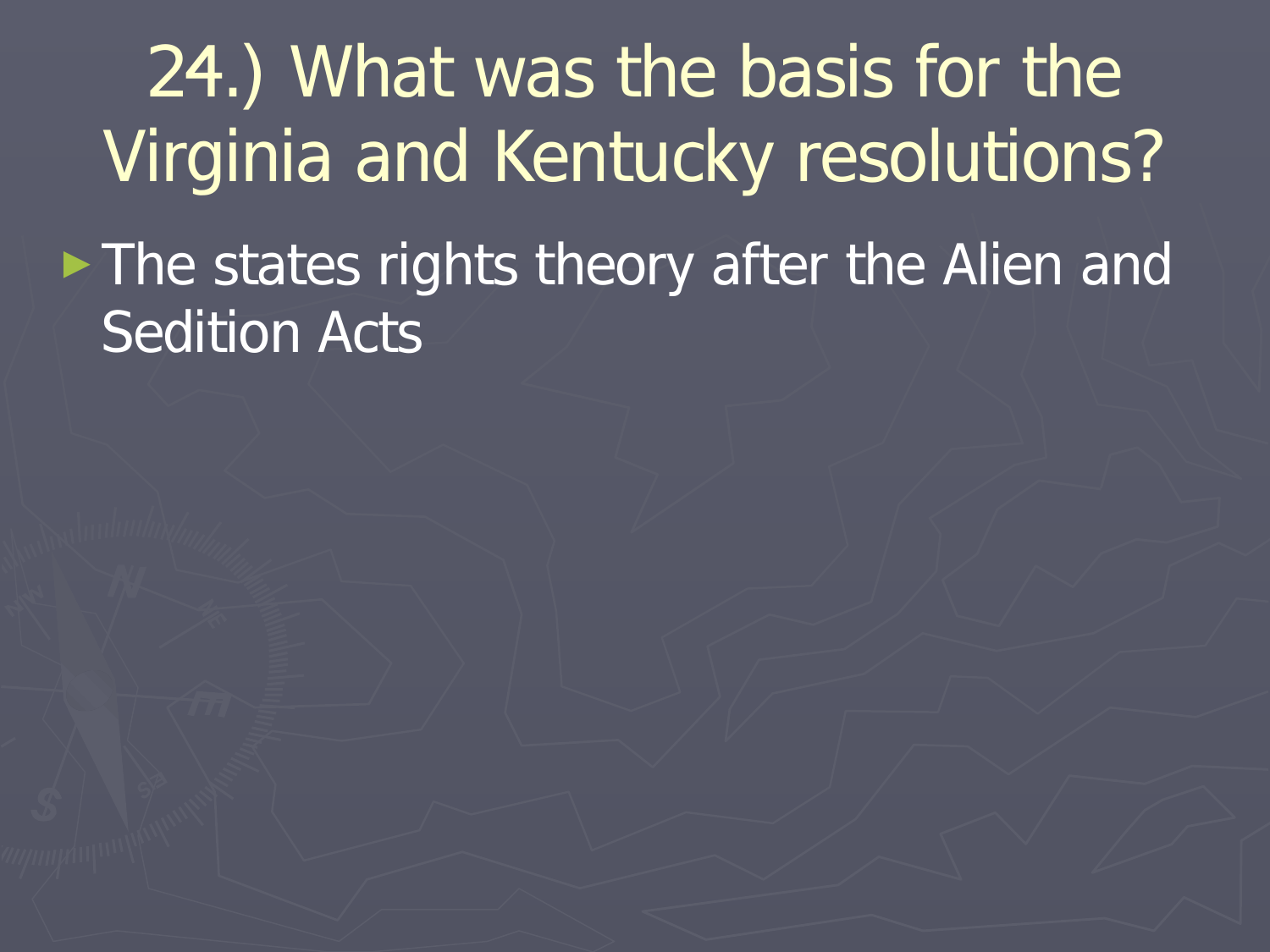

# 24.) What was the basis for the Virginia and Kentucky resolutions?
The states rights theory after the Alien and Sedition Acts